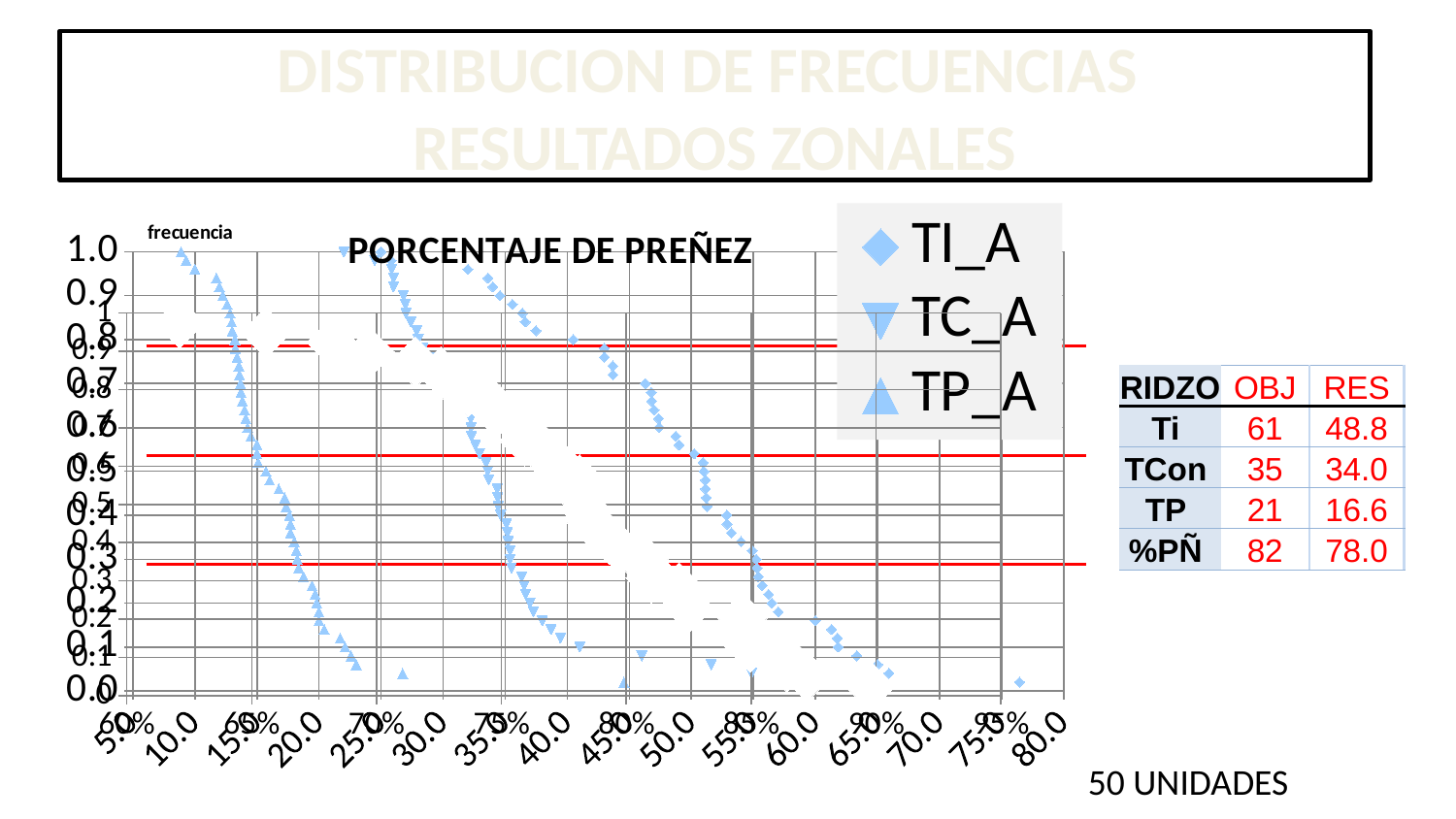

# DISTRIBUCION DE FRECUENCIAS RESULTADOS ZONALES

### Chart: PORCENTAJE DE PREÑEZ

| Category | TI_A |
|---|---|

### Chart

| Category | TI_A | TC_A | TP_A |
|---|---|---|---|
| RIDZO | OBJ | RES |
| --- | --- | --- |
| Ti | 61 | 48.8 |
| TCon | 35 | 34.0 |
| TP | 21 | 16.6 |
| %PÑ | 82 | 78.0 |
50 UNIDADES